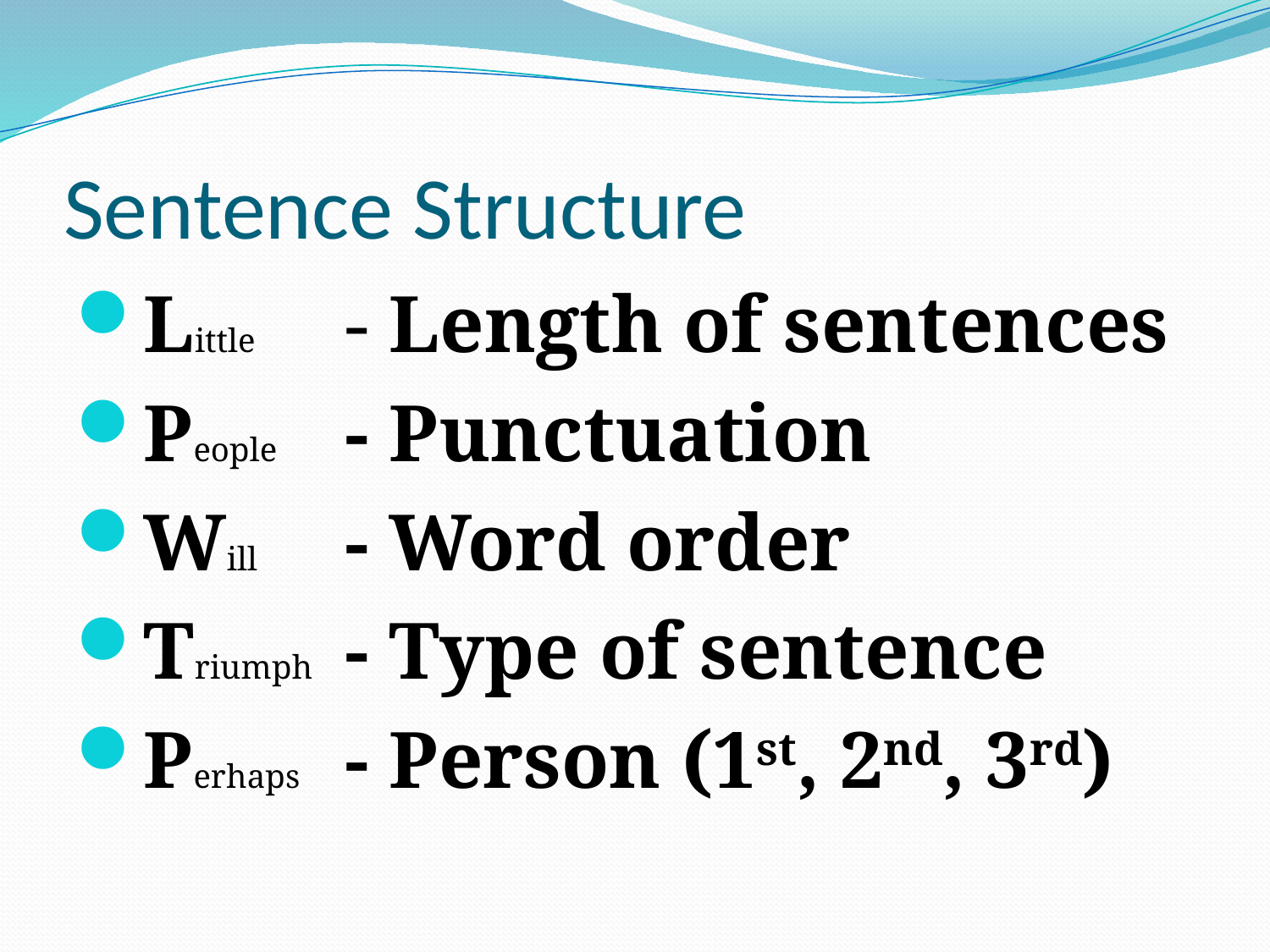

# Sentence Structure
Little	- Length of sentences
People	- Punctuation
Will	- Word order
Triumph	- Type of sentence
Perhaps	- Person (1st, 2nd, 3rd)